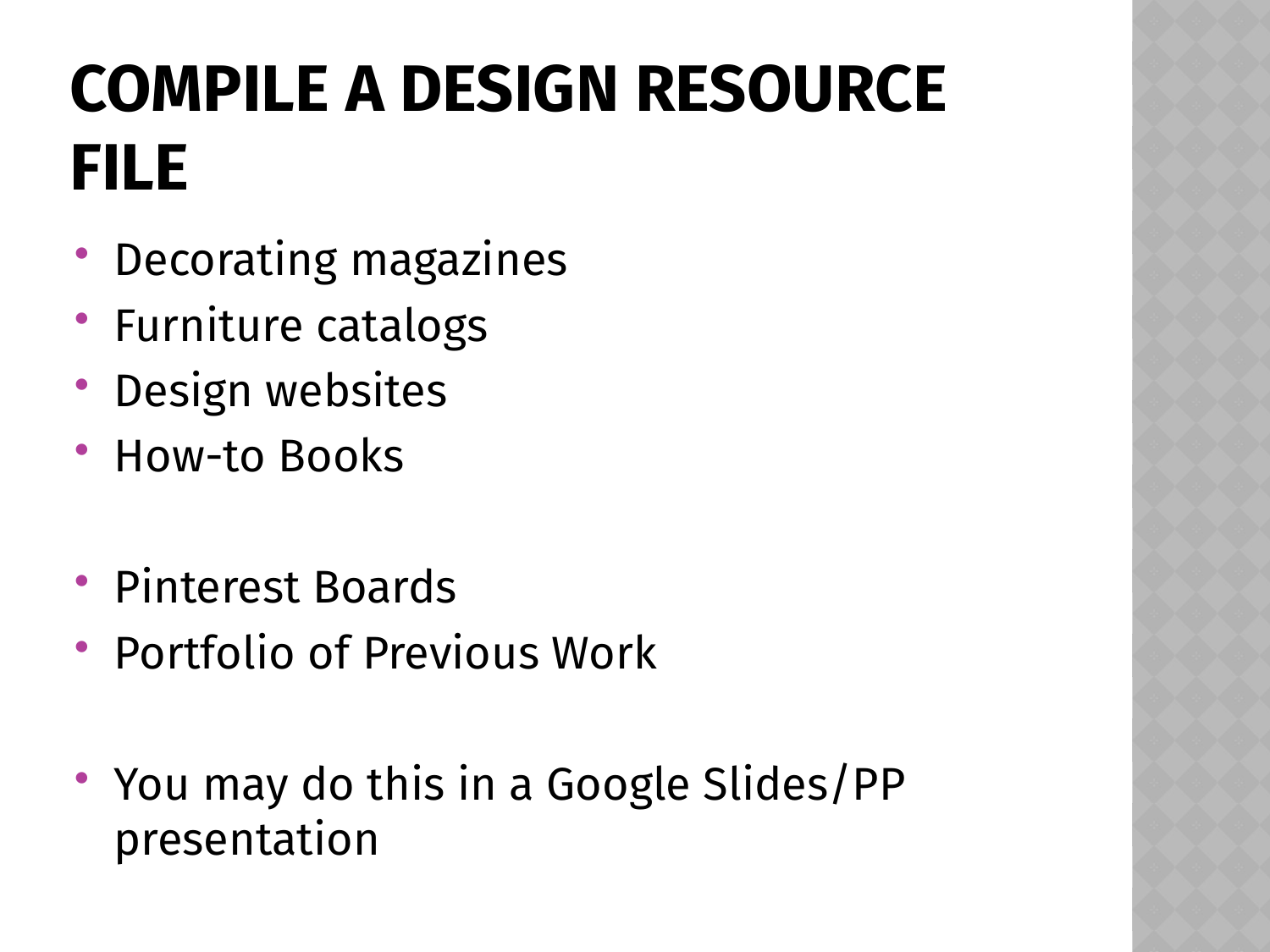

# Compile a Design Resource File
Decorating magazines
Furniture catalogs
Design websites
How-to Books

Pinterest Boards
Portfolio of Previous Work

You may do this in a Google Slides/PP presentation